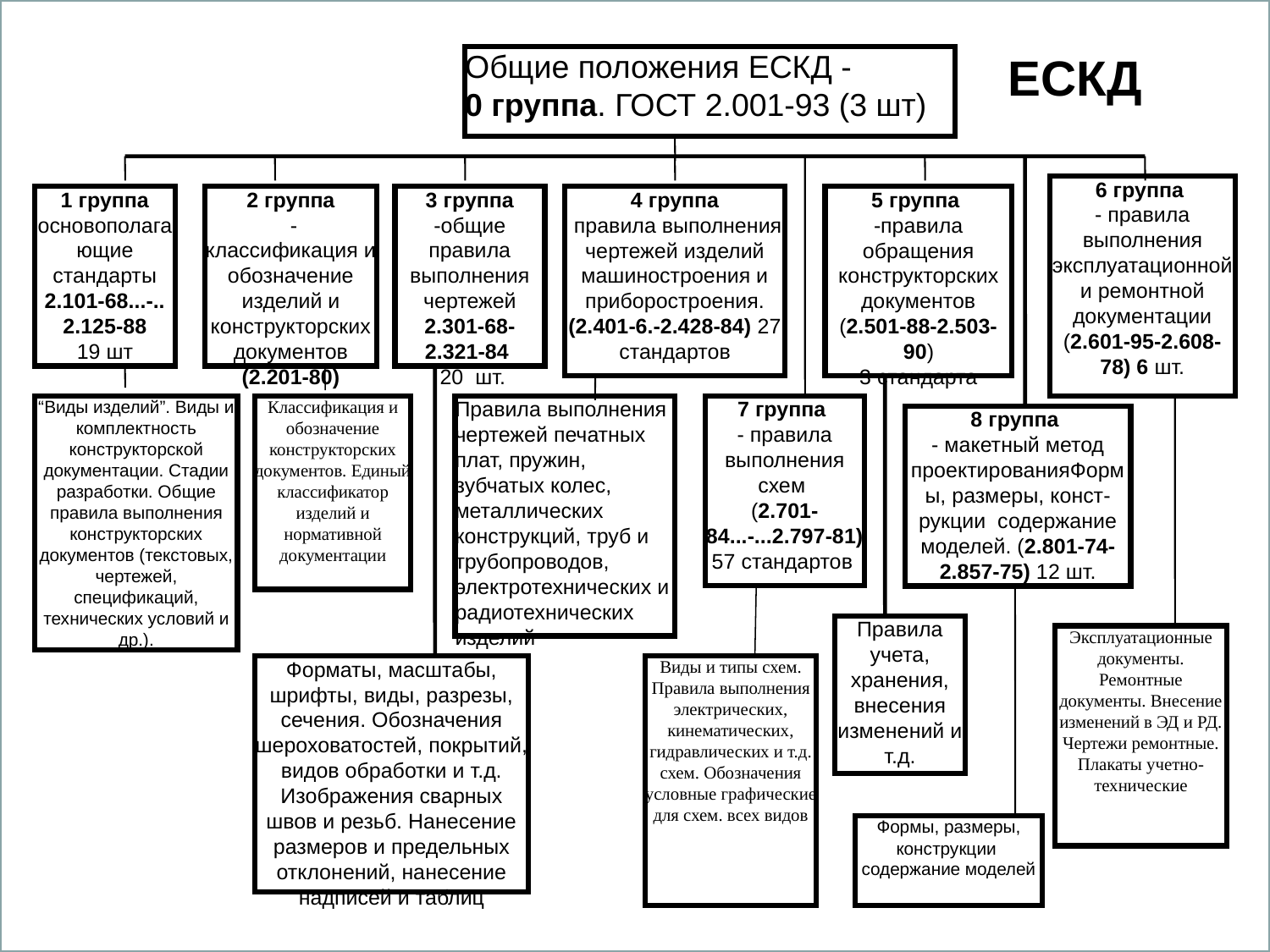

# ЕСКД
Общие положения ЕСКД -
0 группа. ГОСТ 2.001-93 (3 шт)

6 группа
- правила выполнения эксплуатационной и ремонтной документации
(2.601-95-2.608-78) 6 шт.

2 группа
 - классификация и обозначение изделий и конструкторских документов (2.201-80)
3 группа
-общие правила выполнения чертежей 2.301-68-
2.321-84
 20  шт.
4 группа
 правила выполнения чертежей изделий машиностроения и приборостроения.
(2.401-6.-2.428-84) 27 стандартов

5 группа
-правила обращения конструкторских документов
(2.501-88-2.503-90)
3 стандарта

Классификация и обозначение конструкторских документов. Единый классификатор изделий и нормативной документации
Правила выполнения чертежей печатных плат, пружин, зубчатых колес, металлических конструкций, труб и трубопроводов, электротехнических и радиотехнических  изделий
7 группа
- правила выполнения схем
(2.701-84...-...2.797-81)
57 стандартов

8 группа
- макетный метод
проектированияФормы, размеры, конст-рукции  содержание моделей. (2.801-74-2.857-75) 12 шт.

Правила учета, хранения, внесения изменений и т.д.
Эксплуатационные документы. Ремонтные документы. Внесение изменений в ЭД и РД. Чертежи ремонтные. Плакаты учетно-технические
Форматы, масштабы, шрифты, виды, разрезы, сечения. Обозначения шероховатостей, покрытий, видов обработки и т.д. Изображения сварных швов и резьб. Нанесение размеров и предельных отклонений, нанесение надписей и таблиц
Виды и типы схем. Правила выполнения электрических, кинематических, гидравлических и т.д. схем. Обозначения условные графические для схем. всех видов
Формы, размеры, конструкции  содержание моделей
1 группа основополагающие стандарты
2.101-68...-..
2.125-88
19 шт
“Виды изделий”. Виды и комплектность конструкторской документации. Стадии разработки. Общие правила выполнения конструкторских документов (текстовых, чертежей, спецификаций, технических условий и др.).